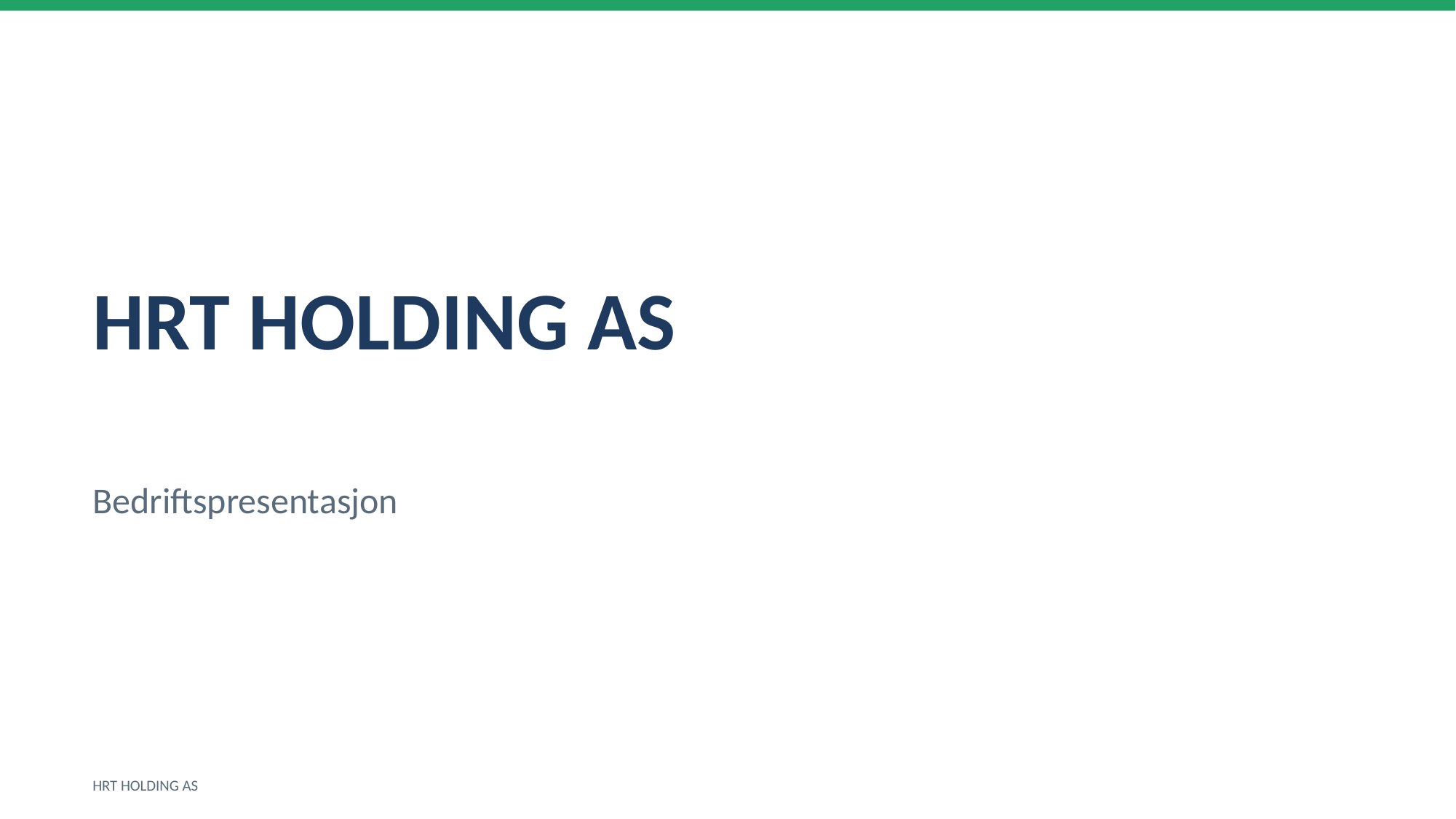

HRT HOLDING AS
Bedriftspresentasjon
HRT HOLDING AS